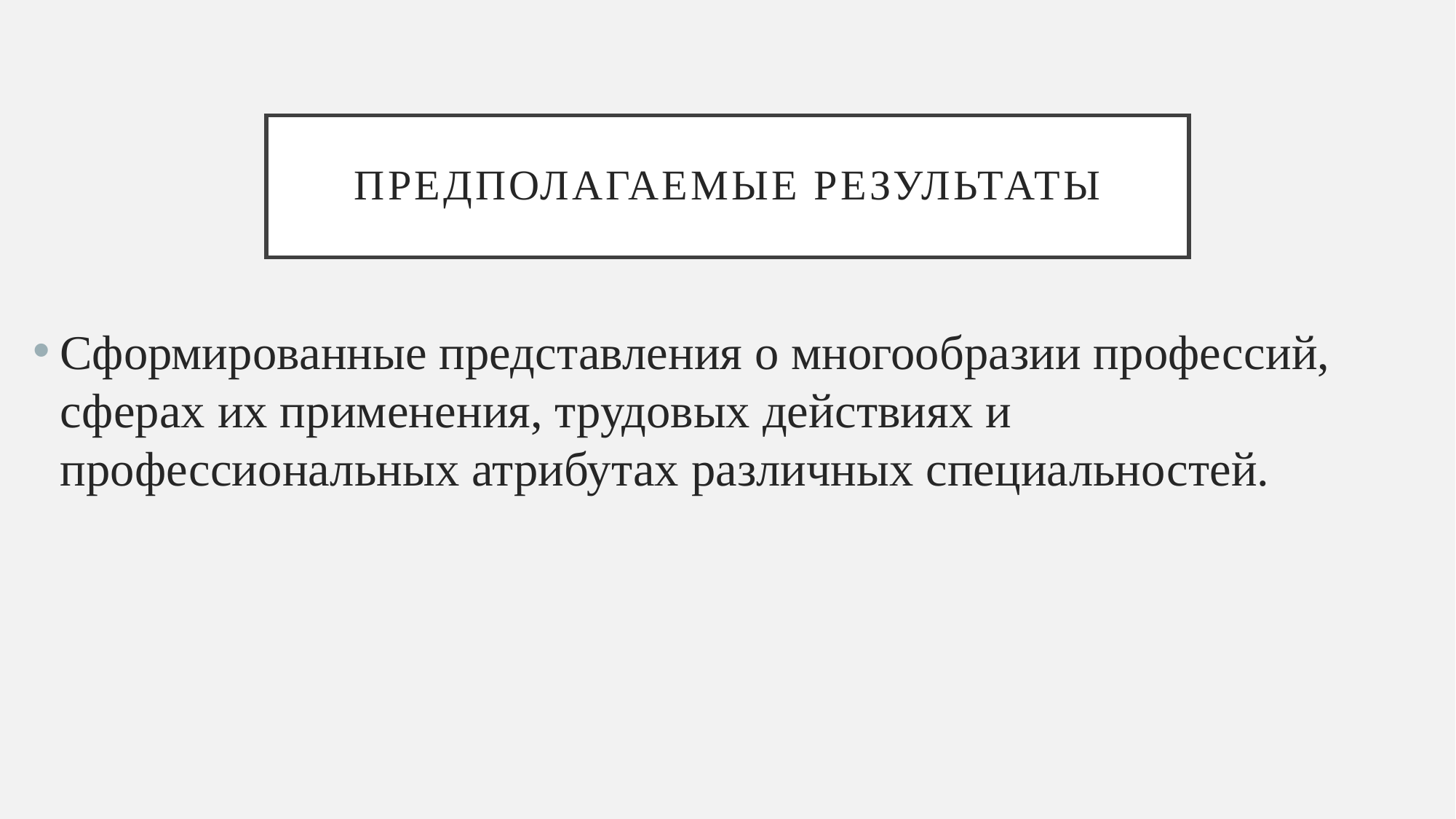

# Предполагаемые результаты
Сформированные представления о многообразии профессий, сферах их применения, трудовых действиях и профессиональных атрибутах различных специальностей.